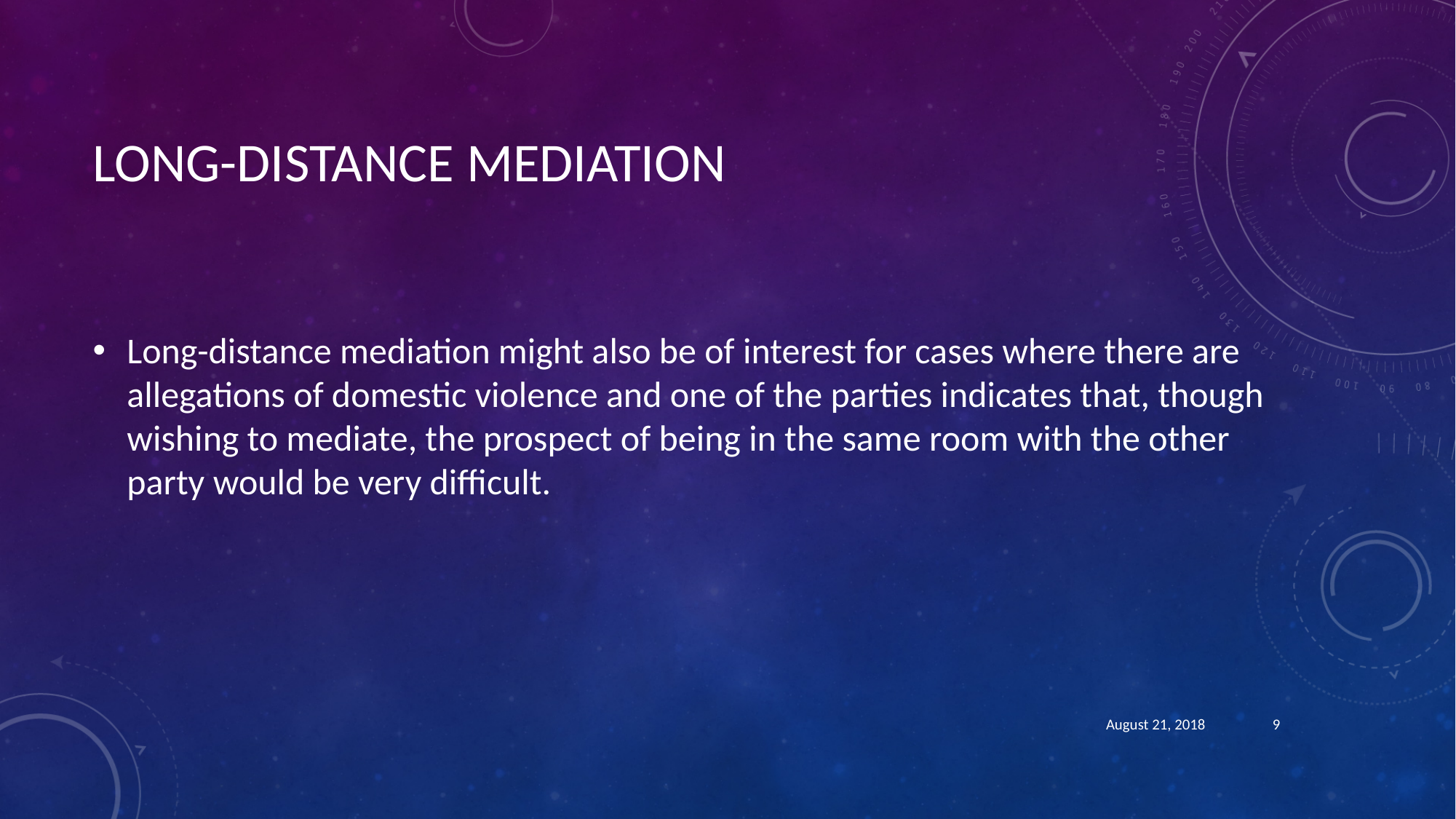

# Long-distance mediation
Long-distance mediation might also be of interest for cases where there are allegations of domestic violence and one of the parties indicates that, though wishing to mediate, the prospect of being in the same room with the other party would be very difficult.

August 21, 2018
9